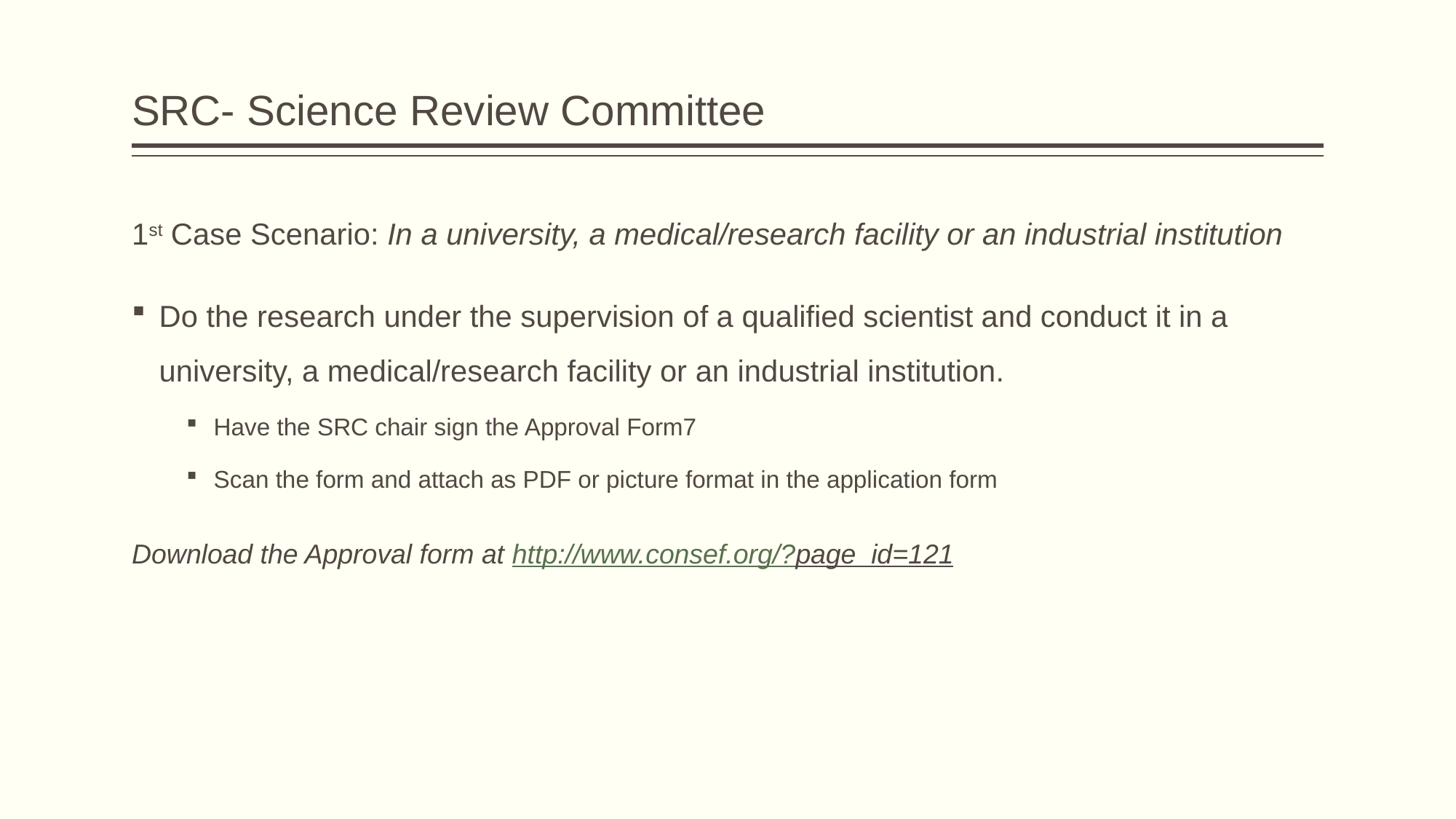

# SRC- Science Review Committee
1st Case Scenario: In a university, a medical/research facility or an industrial institution
Do the research under the supervision of a qualified scientist and conduct it in a university, a medical/research facility or an industrial institution.
Have the SRC chair sign the Approval Form7
Scan the form and attach as PDF or picture format in the application form
Download the Approval form at http://www.consef.org/?page_id=121